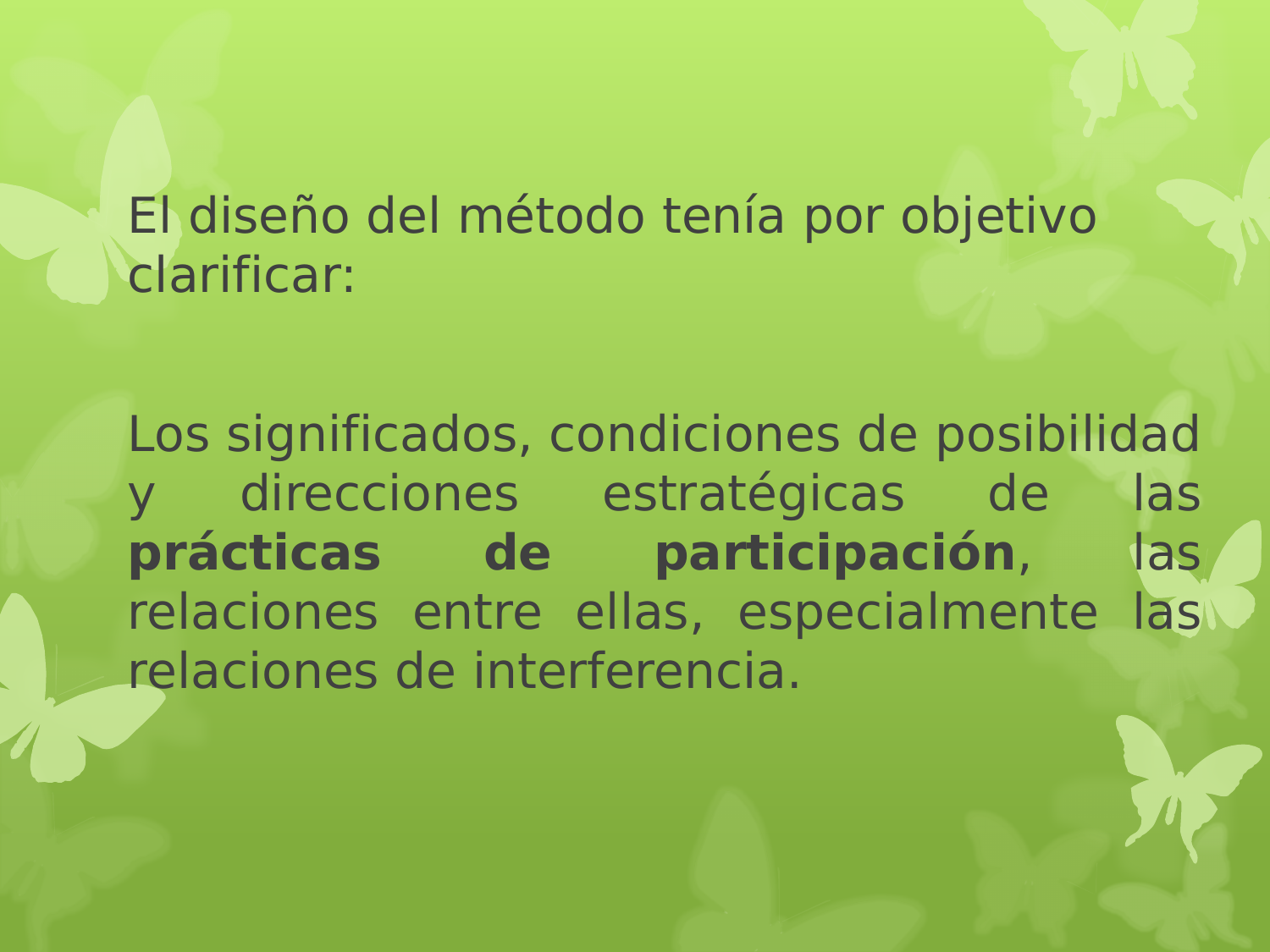

El diseño del método tenía por objetivo clarificar:

Los significados, condiciones de posibilidad y direcciones estratégicas de las prácticas de participación, las relaciones entre ellas, especialmente las relaciones de interferencia.